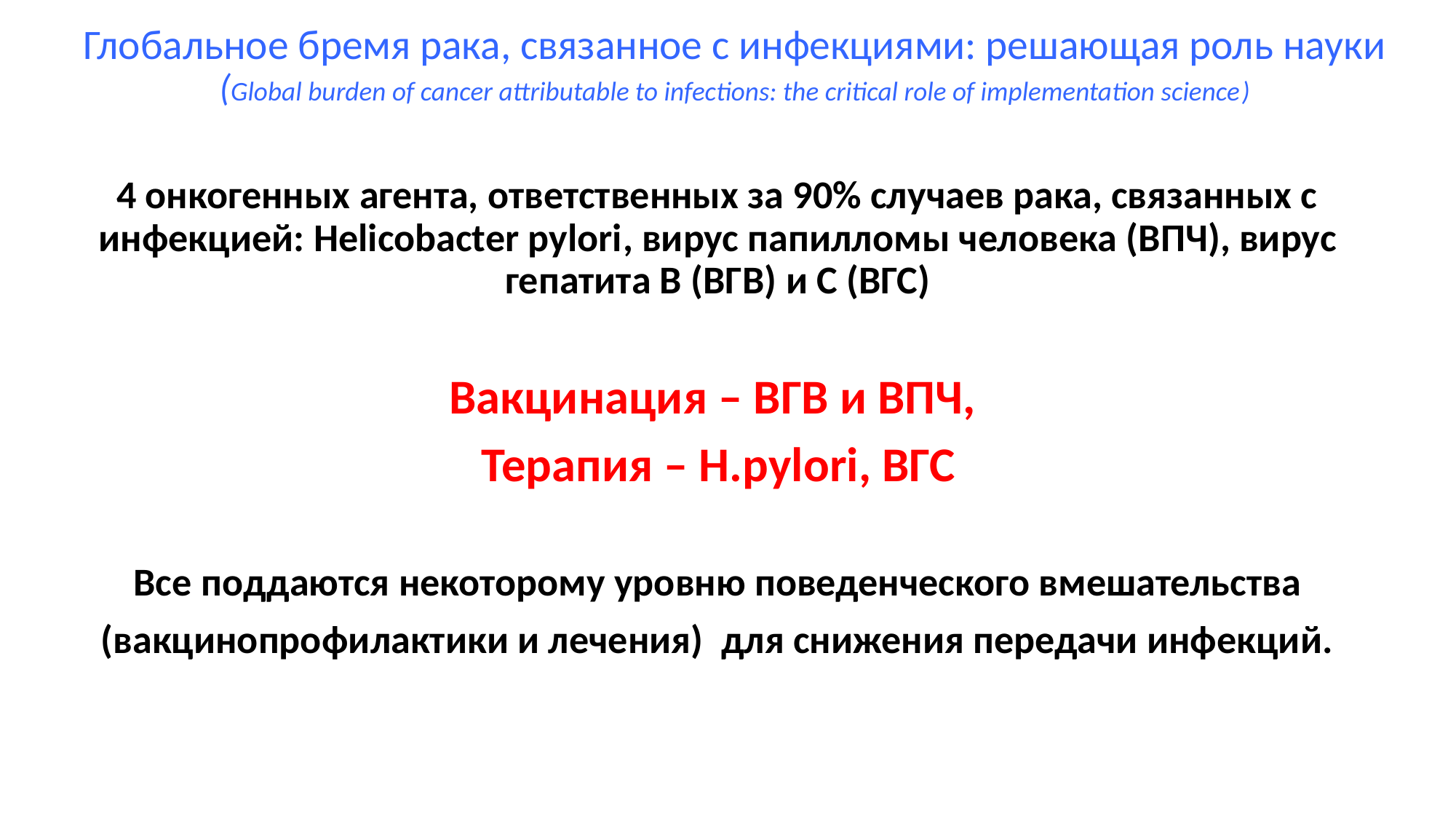

# Глобальное бремя рака, связанное с инфекциями: решающая роль науки (Global burden of cancer attributable to infections: the critical role of implementation science)
4 онкогенных агента, ответственных за 90% случаев рака, связанных с инфекцией: Helicobacter pylori, вирус папилломы человека (ВПЧ), вирус гепатита В (ВГВ) и С (ВГС)

Вакцинация – ВГВ и ВПЧ,
Терапия – H.pylori, ВГС

Все поддаются некоторому уровню поведенческого вмешательства
(вакцинопрофилактики и лечения)  для снижения передачи инфекций.